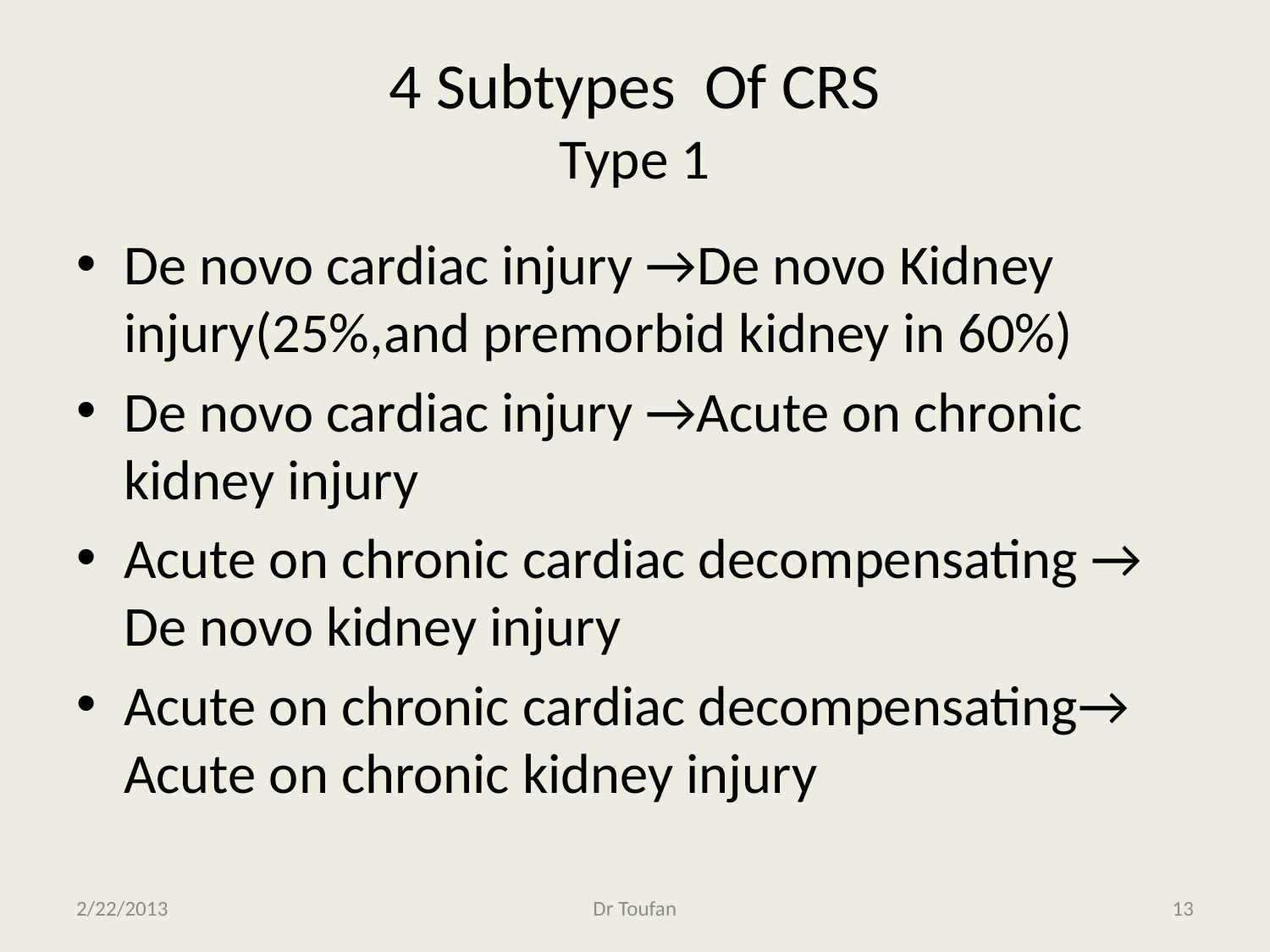

# 4 Subtypes  Of CRS Type 1
De novo cardiac injury →De novo Kidney injury(25%,and premorbid kidney in 60%)
De novo cardiac injury →Acute on chronic kidney injury
Acute on chronic cardiac decompensating → De novo kidney injury
Acute on chronic cardiac decompensating→ Acute on chronic kidney injury

2/22/2013
Dr Toufan
13